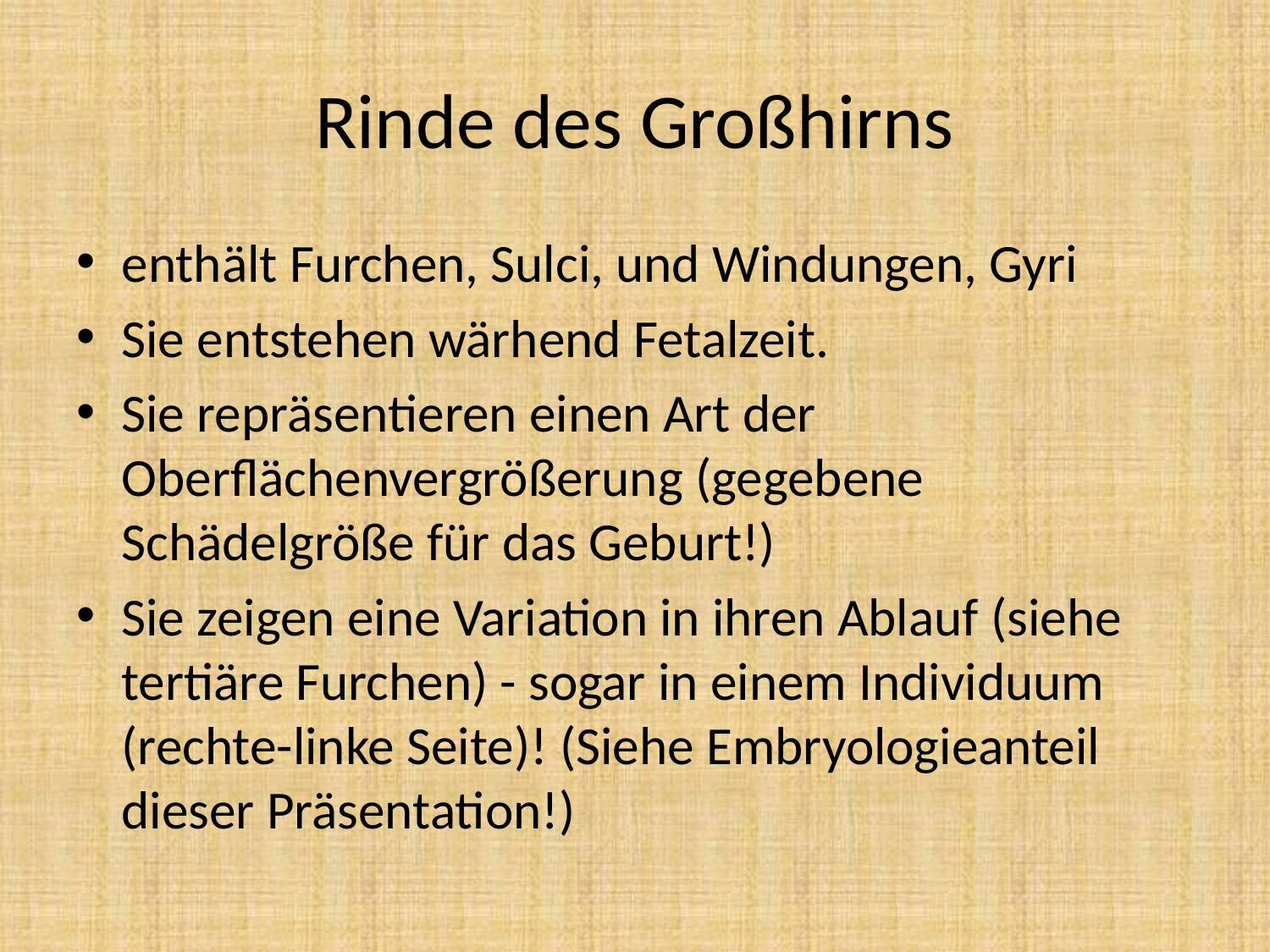

# Rinde des Großhirns
enthält Furchen, Sulci, und Windungen, Gyri
Sie entstehen wärhend Fetalzeit.
Sie repräsentieren einen Art der Oberflächenvergrößerung (gegebene Schädelgröße für das Geburt!)
Sie zeigen eine Variation in ihren Ablauf (siehe tertiäre Furchen) - sogar in einem Individuum (rechte-linke Seite)! (Siehe Embryologieanteil dieser Präsentation!)